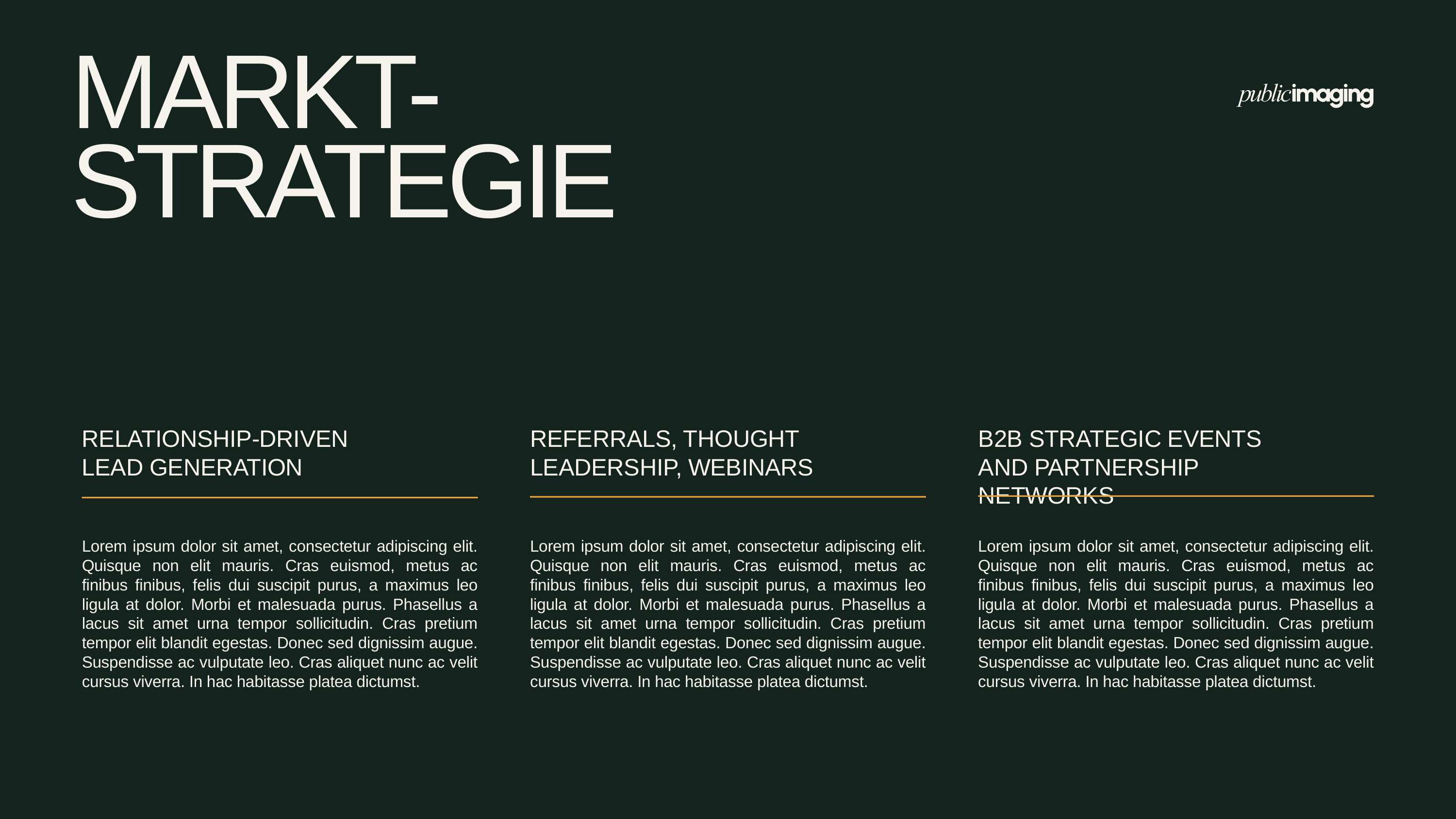

MARKT-STRATEGIE

RELATIONSHIP-DRIVEN LEAD GENERATION
REFERRALS, THOUGHT LEADERSHIP, WEBINARS
B2B STRATEGIC EVENTS AND PARTNERSHIP NETWORKS

Lorem ipsum dolor sit amet, consectetur adipiscing elit. Quisque non elit mauris. Cras euismod, metus ac finibus finibus, felis dui suscipit purus, a maximus leo ligula at dolor. Morbi et malesuada purus. Phasellus a lacus sit amet urna tempor sollicitudin. Cras pretium tempor elit blandit egestas. Donec sed dignissim augue. Suspendisse ac vulputate leo. Cras aliquet nunc ac velit cursus viverra. In hac habitasse platea dictumst.
Lorem ipsum dolor sit amet, consectetur adipiscing elit. Quisque non elit mauris. Cras euismod, metus ac finibus finibus, felis dui suscipit purus, a maximus leo ligula at dolor. Morbi et malesuada purus. Phasellus a lacus sit amet urna tempor sollicitudin. Cras pretium tempor elit blandit egestas. Donec sed dignissim augue. Suspendisse ac vulputate leo. Cras aliquet nunc ac velit cursus viverra. In hac habitasse platea dictumst.
Lorem ipsum dolor sit amet, consectetur adipiscing elit. Quisque non elit mauris. Cras euismod, metus ac finibus finibus, felis dui suscipit purus, a maximus leo ligula at dolor. Morbi et malesuada purus. Phasellus a lacus sit amet urna tempor sollicitudin. Cras pretium tempor elit blandit egestas. Donec sed dignissim augue. Suspendisse ac vulputate leo. Cras aliquet nunc ac velit cursus viverra. In hac habitasse platea dictumst.